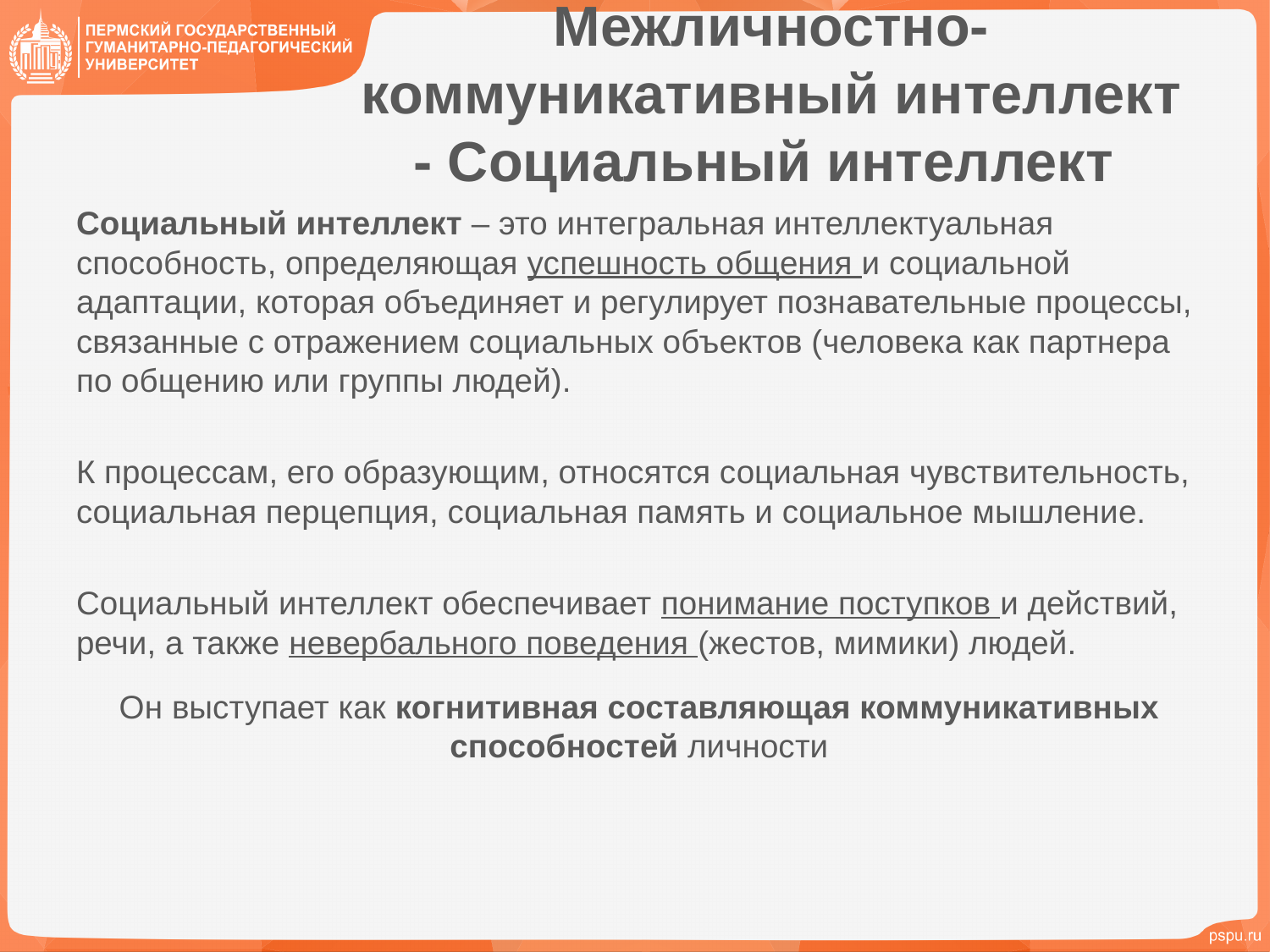

# Межличностно-коммуникативный интеллект - Социальный интеллект
Социальный интеллект – это интегральная интеллектуальная способность, определяющая успешность общения и социальной адаптации, которая объединяет и регулирует познавательные процессы, связанные с отражением социальных объектов (человека как партнера по общению или группы людей).

К процессам, его образующим, относятся социальная чувствительность, социальная перцепция, социальная память и социальное мышление.

Социальный интеллект обеспечивает понимание поступков и действий, речи, а также невербального поведения (жестов, мимики) людей.

Он выступает как когнитивная составляющая коммуникативных способностей личности